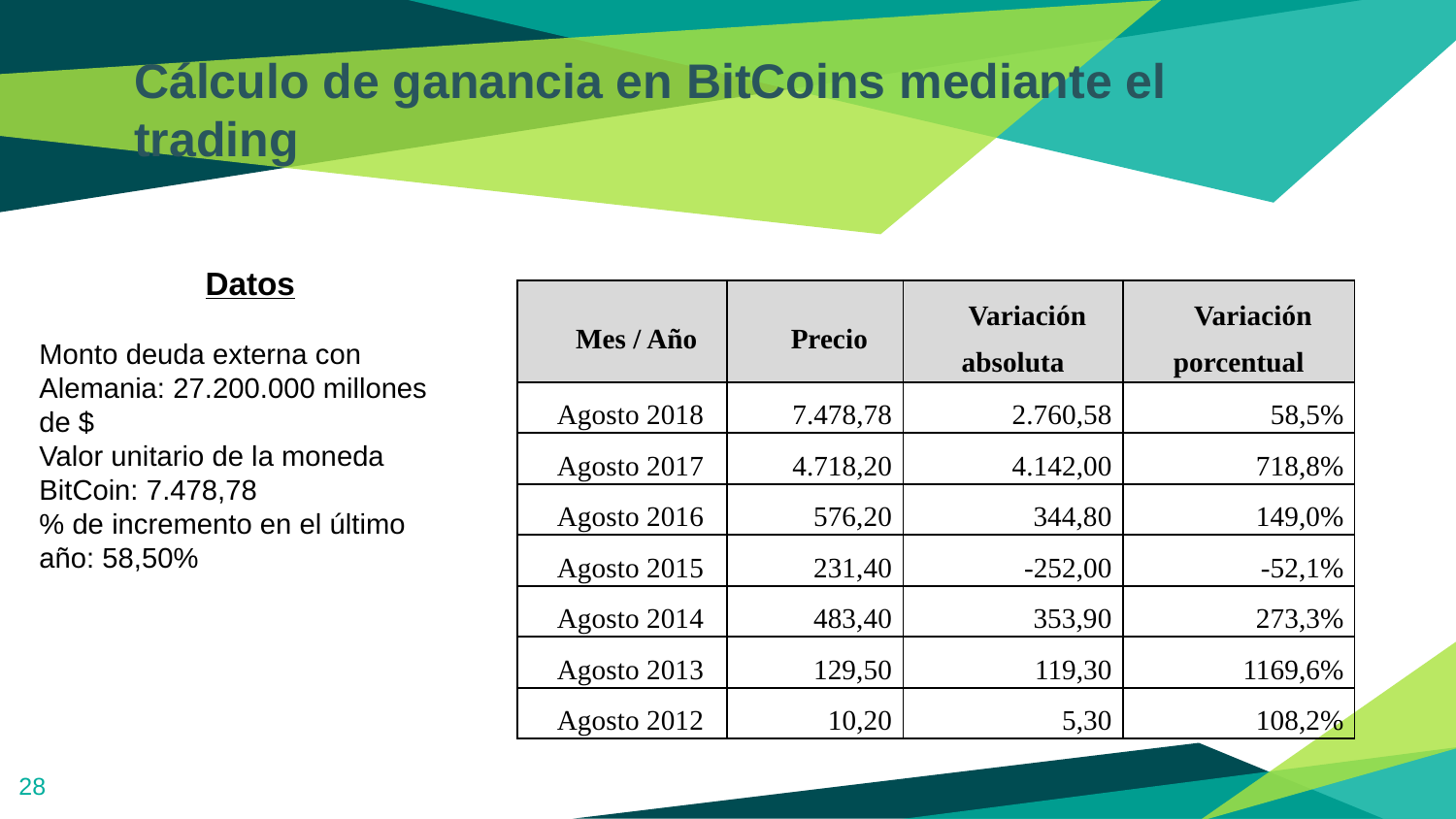

Cálculo de ganancia en BitCoins mediante el trading
Datos

Monto deuda externa con Alemania: 27.200.000 millones de $
Valor unitario de la moneda BitCoin: 7.478,78
% de incremento en el último año: 58,50%

| Mes / Año | Precio | Variación absoluta | Variación porcentual |
| --- | --- | --- | --- |
| Agosto 2018 | 7.478,78 | 2.760,58 | 58,5% |
| Agosto 2017 | 4.718,20 | 4.142,00 | 718,8% |
| Agosto 2016 | 576,20 | 344,80 | 149,0% |
| Agosto 2015 | 231,40 | -252,00 | -52,1% |
| Agosto 2014 | 483,40 | 353,90 | 273,3% |
| Agosto 2013 | 129,50 | 119,30 | 1169,6% |
| Agosto 2012 | 10,20 | 5,30 | 108,2% |
28